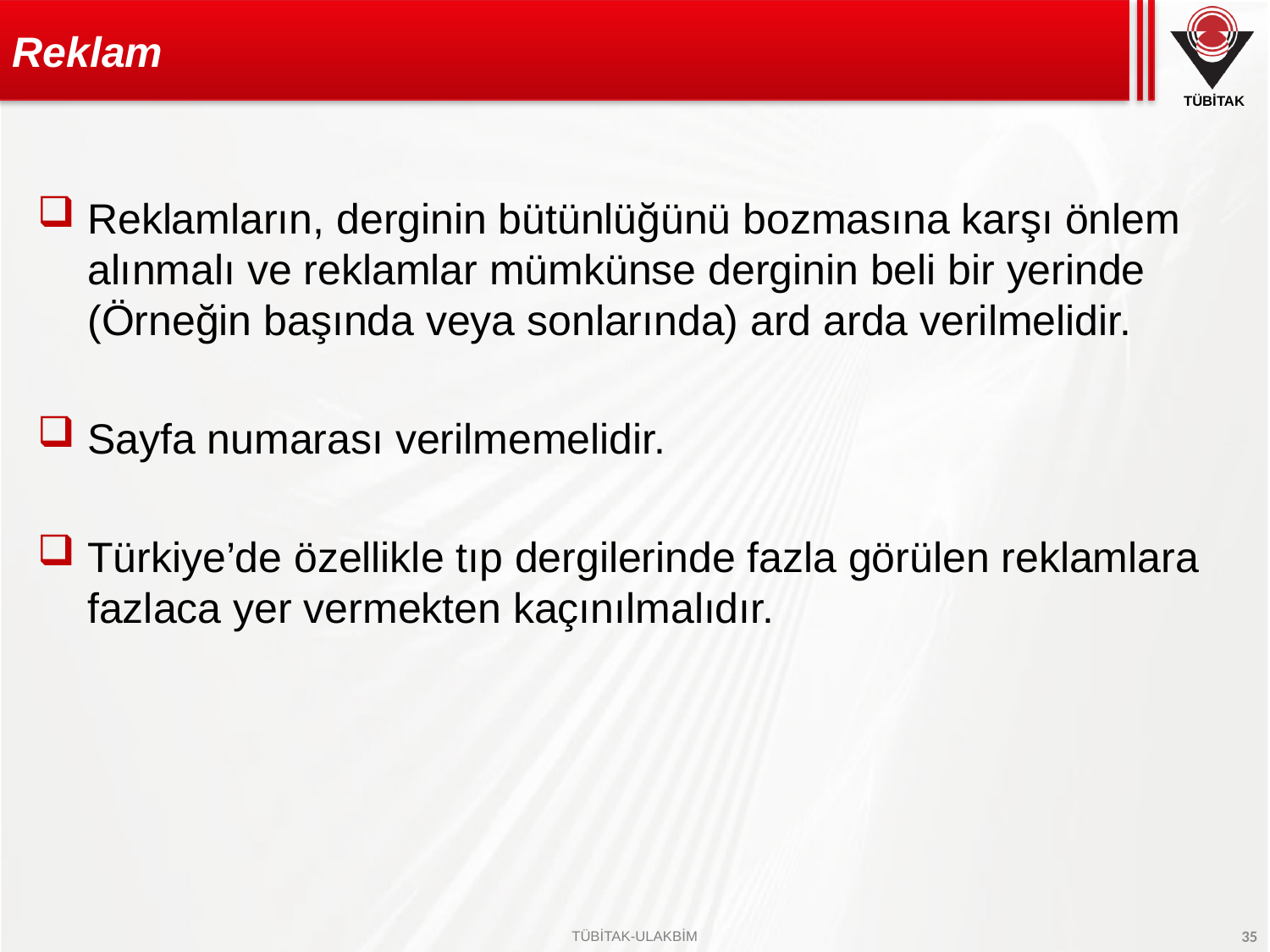

# Reklam

Reklamların, derginin bütünlüğünü bozmasına karşı önlem alınmalı ve reklamlar mümkünse derginin beli bir yerinde (Örneğin başında veya sonlarında) ard arda verilmelidir.

Sayfa numarası verilmemelidir.

Türkiye’de özellikle tıp dergilerinde fazla görülen reklamlara fazlaca yer vermekten kaçınılmalıdır.